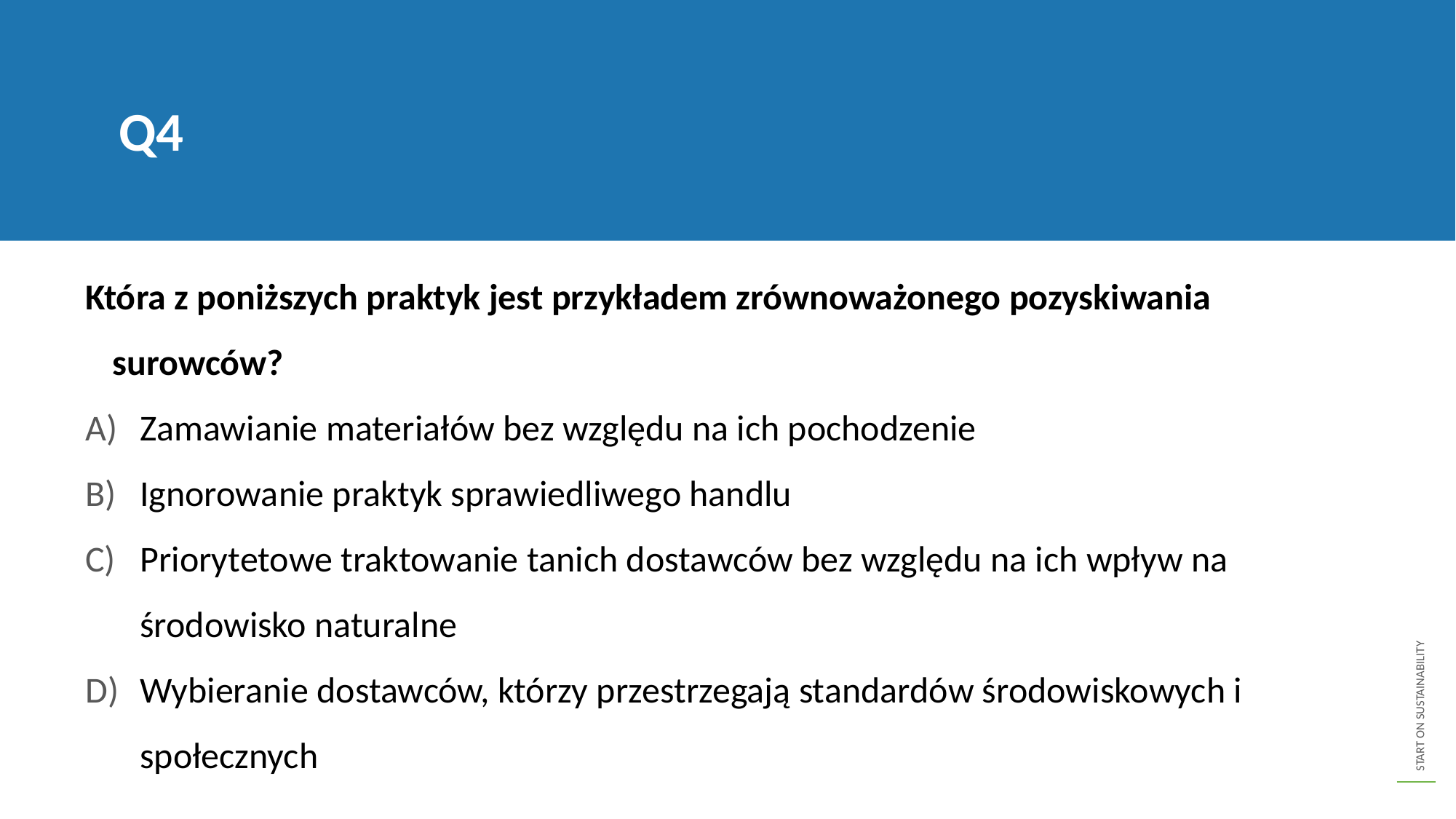

Q4
Która z poniższych praktyk jest przykładem zrównoważonego pozyskiwania surowców?
Zamawianie materiałów bez względu na ich pochodzenie
Ignorowanie praktyk sprawiedliwego handlu
Priorytetowe traktowanie tanich dostawców bez względu na ich wpływ na środowisko naturalne
Wybieranie dostawców, którzy przestrzegają standardów środowiskowych i społecznych